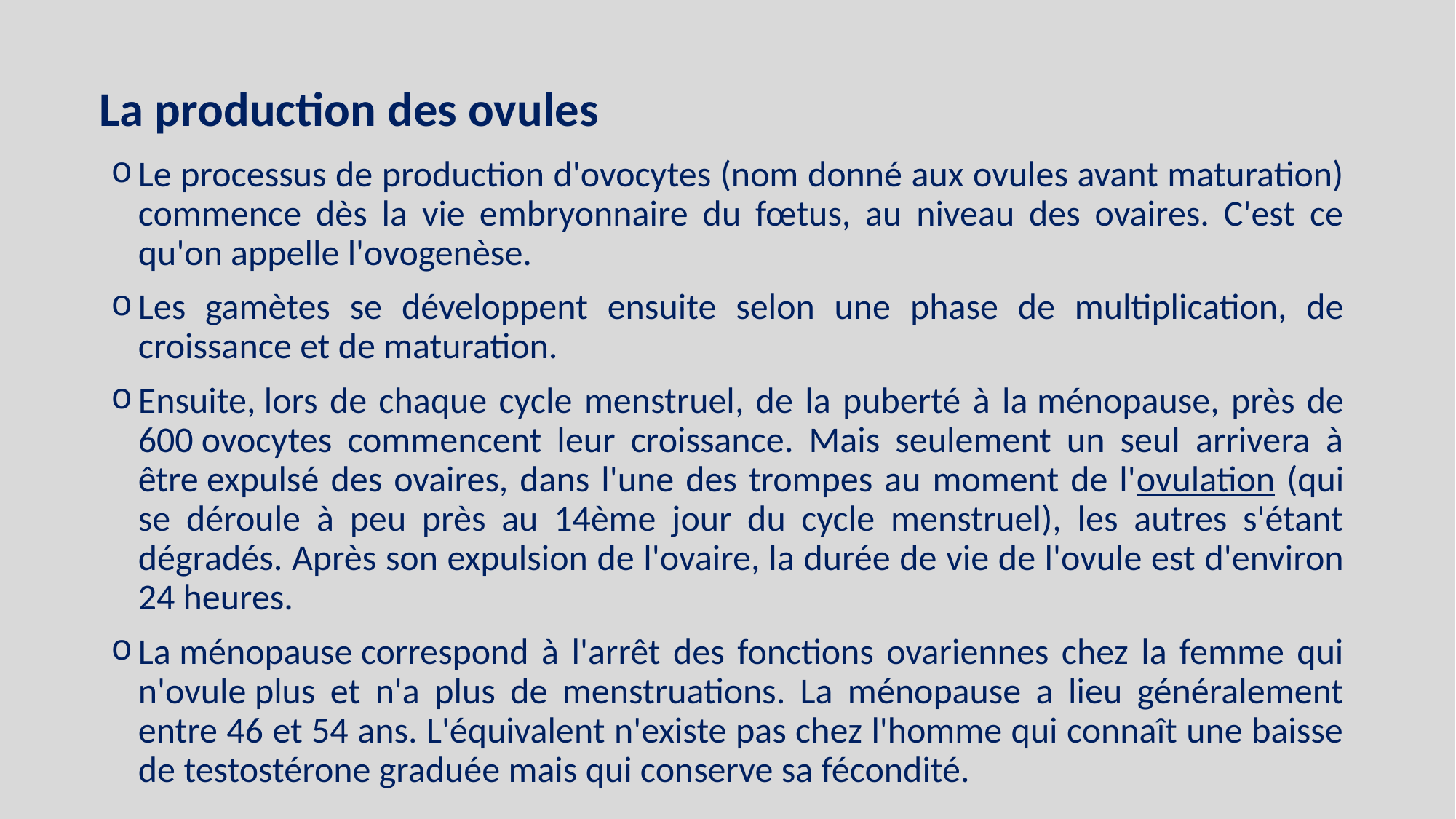

# La production des ovules
Le processus de production d'ovocytes (nom donné aux ovules avant maturation) commence dès la vie embryonnaire du fœtus, au niveau des ovaires. C'est ce qu'on appelle l'ovogenèse.
Les gamètes se développent ensuite selon une phase de multiplication, de croissance et de maturation.
Ensuite, lors de chaque cycle menstruel, de la puberté à la ménopause, près de 600 ovocytes commencent leur croissance. Mais seulement un seul arrivera à être expulsé des ovaires, dans l'une des trompes au moment de l'ovulation (qui se déroule à peu près au 14ème jour du cycle menstruel), les autres s'étant dégradés. Après son expulsion de l'ovaire, la durée de vie de l'ovule est d'environ 24 heures.
La ménopause correspond à l'arrêt des fonctions ovariennes chez la femme qui n'ovule plus et n'a plus de menstruations. La ménopause a lieu généralement entre 46 et 54 ans. L'équivalent n'existe pas chez l'homme qui connaît une baisse de testostérone graduée mais qui conserve sa fécondité.